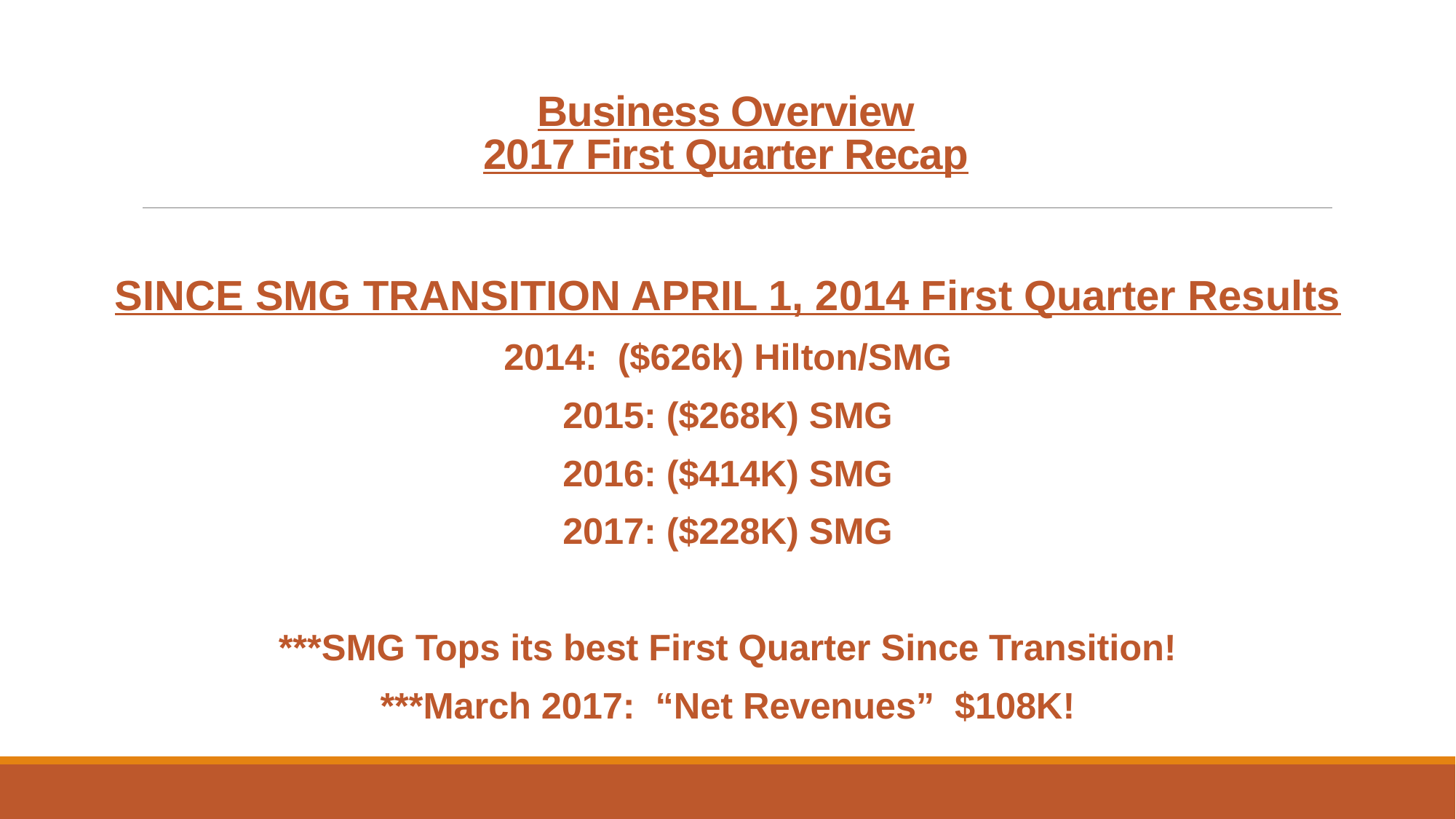

# Business Overview 2017 First Quarter Recap

SINCE SMG TRANSITION APRIL 1, 2014 First Quarter Results
2014:  ($626k) Hilton/SMG
2015: ($268K) SMG
2016: ($414K) SMG
2017: ($228K) SMG

***SMG Tops its best First Quarter Since Transition!
***March 2017:  “Net Revenues”  $108K!